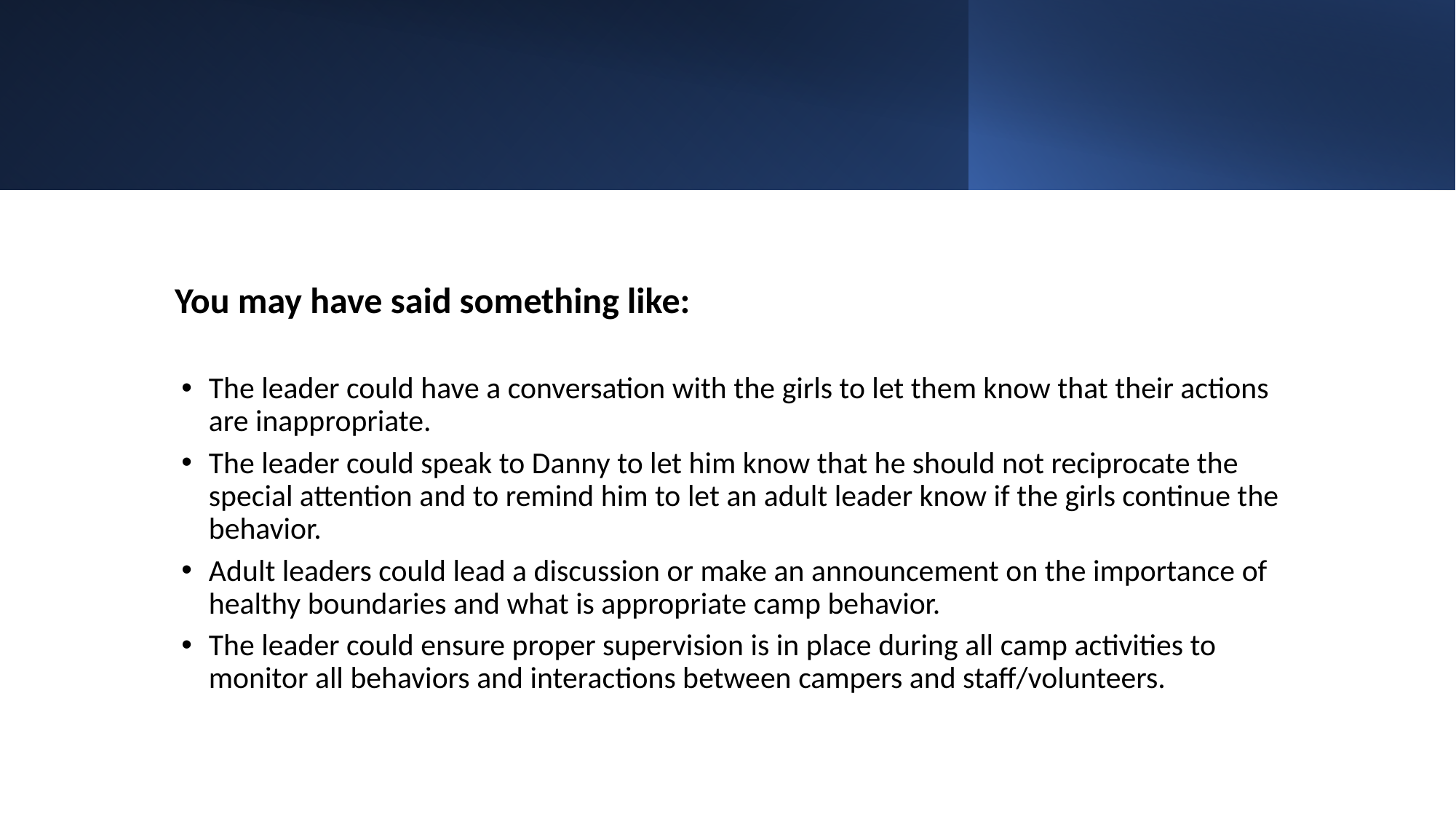

You may have said something like:

The leader could have a conversation with the girls to let them know that their actions are inappropriate.
The leader could speak to Danny to let him know that he should not reciprocate the special attention and to remind him to let an adult leader know if the girls continue the behavior.
Adult leaders could lead a discussion or make an announcement on the importance of healthy boundaries and what is appropriate camp behavior.
The leader could ensure proper supervision is in place during all camp activities to monitor all behaviors and interactions between campers and staff/volunteers.